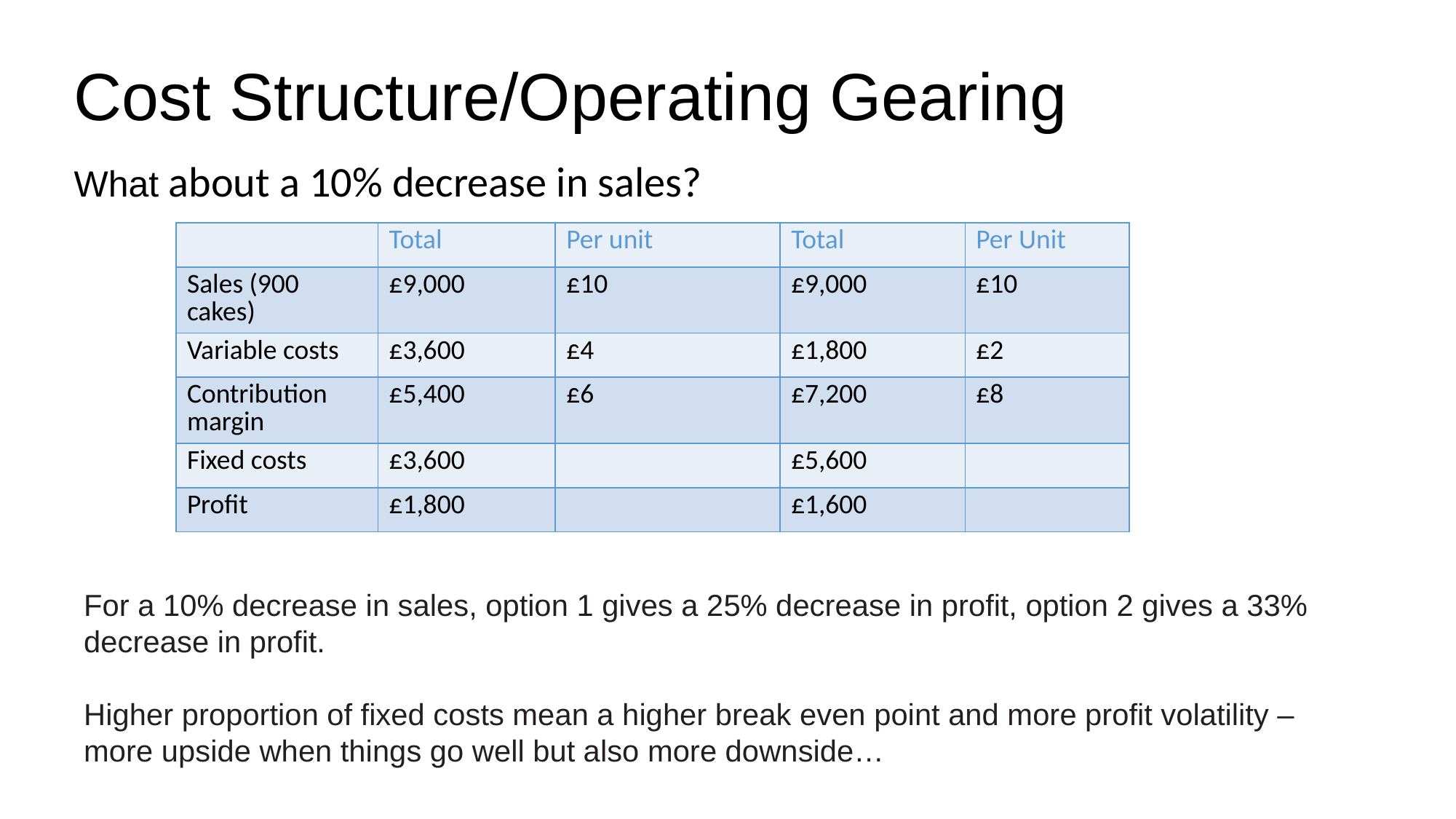

# Cost Structure/Operating Gearing
What about a 10% decrease in sales?
|  | Total | Per unit | Total | Per Unit |
| --- | --- | --- | --- | --- |
| Sales (900 cakes) | £9,000 | £10 | £9,000 | £10 |
| Variable costs | £3,600 | £4 | £1,800 | £2 |
| Contribution margin | £5,400 | £6 | £7,200 | £8 |
| Fixed costs | £3,600 |  | £5,600 |  |
| Profit | £1,800 |  | £1,600 |  |
For a 10% decrease in sales, option 1 gives a 25% decrease in profit, option 2 gives a 33% decrease in profit.

Higher proportion of fixed costs mean a higher break even point and more profit volatility – more upside when things go well but also more downside…